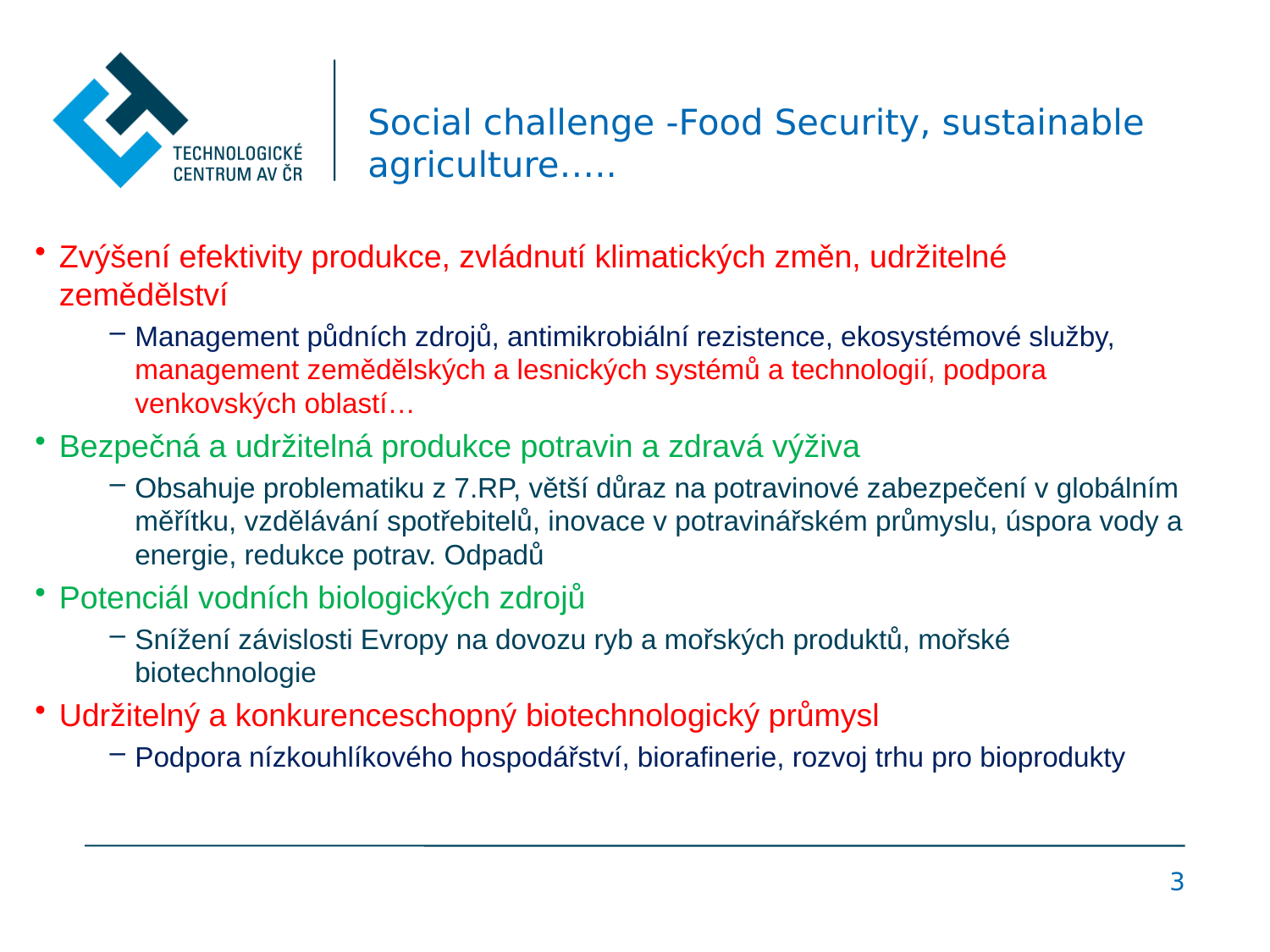

# Social challenge -Food Security, sustainable agriculture…..

Zvýšení efektivity produkce, zvládnutí klimatických změn, udržitelné zemědělství
Management půdních zdrojů, antimikrobiální rezistence, ekosystémové služby, management zemědělských a lesnických systémů a technologií, podpora venkovských oblastí…
Bezpečná a udržitelná produkce potravin a zdravá výživa
Obsahuje problematiku z 7.RP, větší důraz na potravinové zabezpečení v globálním měřítku, vzdělávání spotřebitelů, inovace v potravinářském průmyslu, úspora vody a energie, redukce potrav. Odpadů
Potenciál vodních biologických zdrojů
Snížení závislosti Evropy na dovozu ryb a mořských produktů, mořské biotechnologie
Udržitelný a konkurenceschopný biotechnologický průmysl
Podpora nízkouhlíkového hospodářství, biorafinerie, rozvoj trhu pro bioprodukty
3